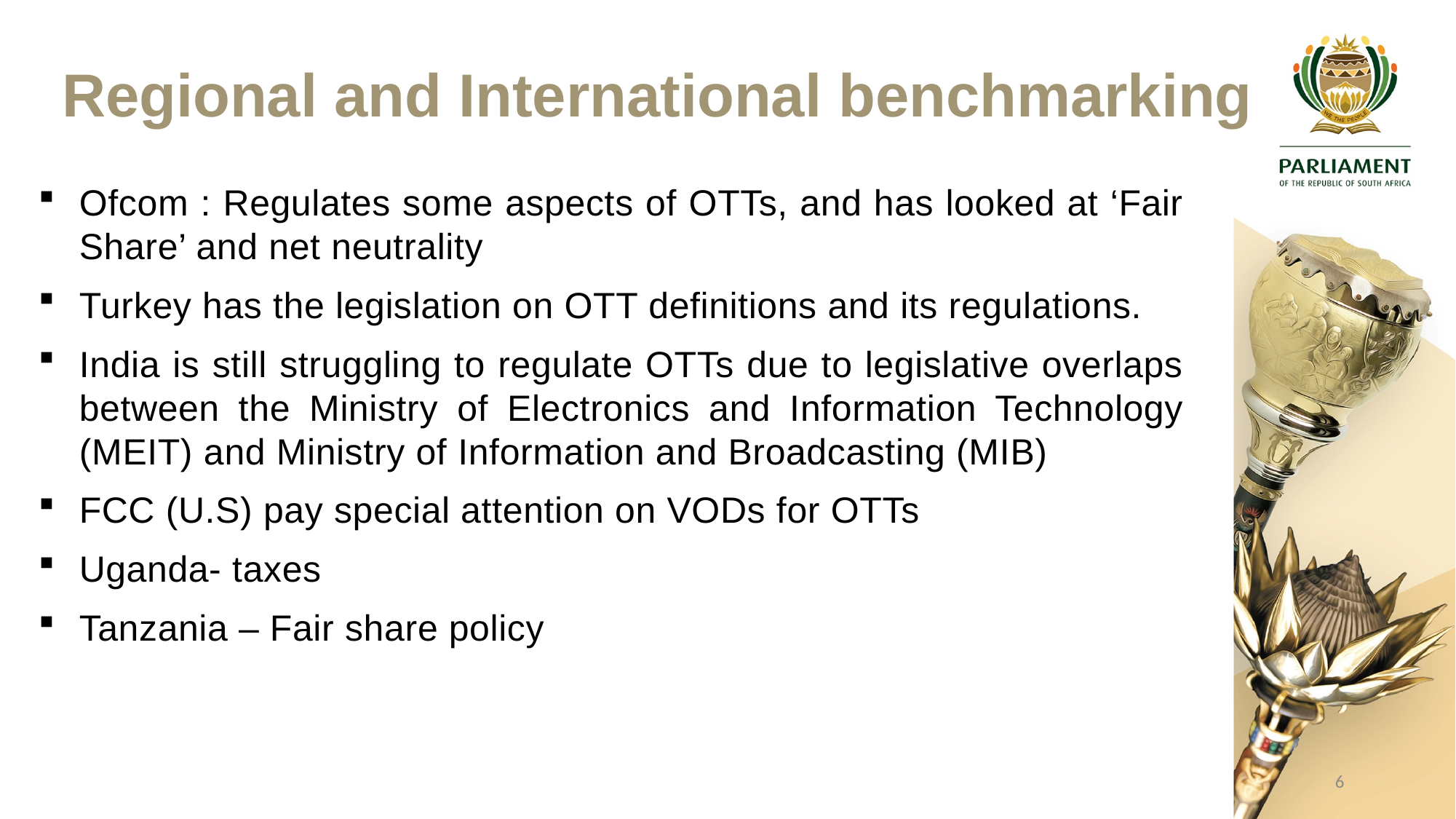

Regional and International benchmarking

Ofcom : Regulates some aspects of OTTs, and has looked at ‘Fair Share’ and net neutrality
Turkey has the legislation on OTT definitions and its regulations.
India is still struggling to regulate OTTs due to legislative overlaps between the Ministry of Electronics and Information Technology (MEIT) and Ministry of Information and Broadcasting (MIB)
FCC (U.S) pay special attention on VODs for OTTs
Uganda- taxes
Tanzania – Fair share policy

6